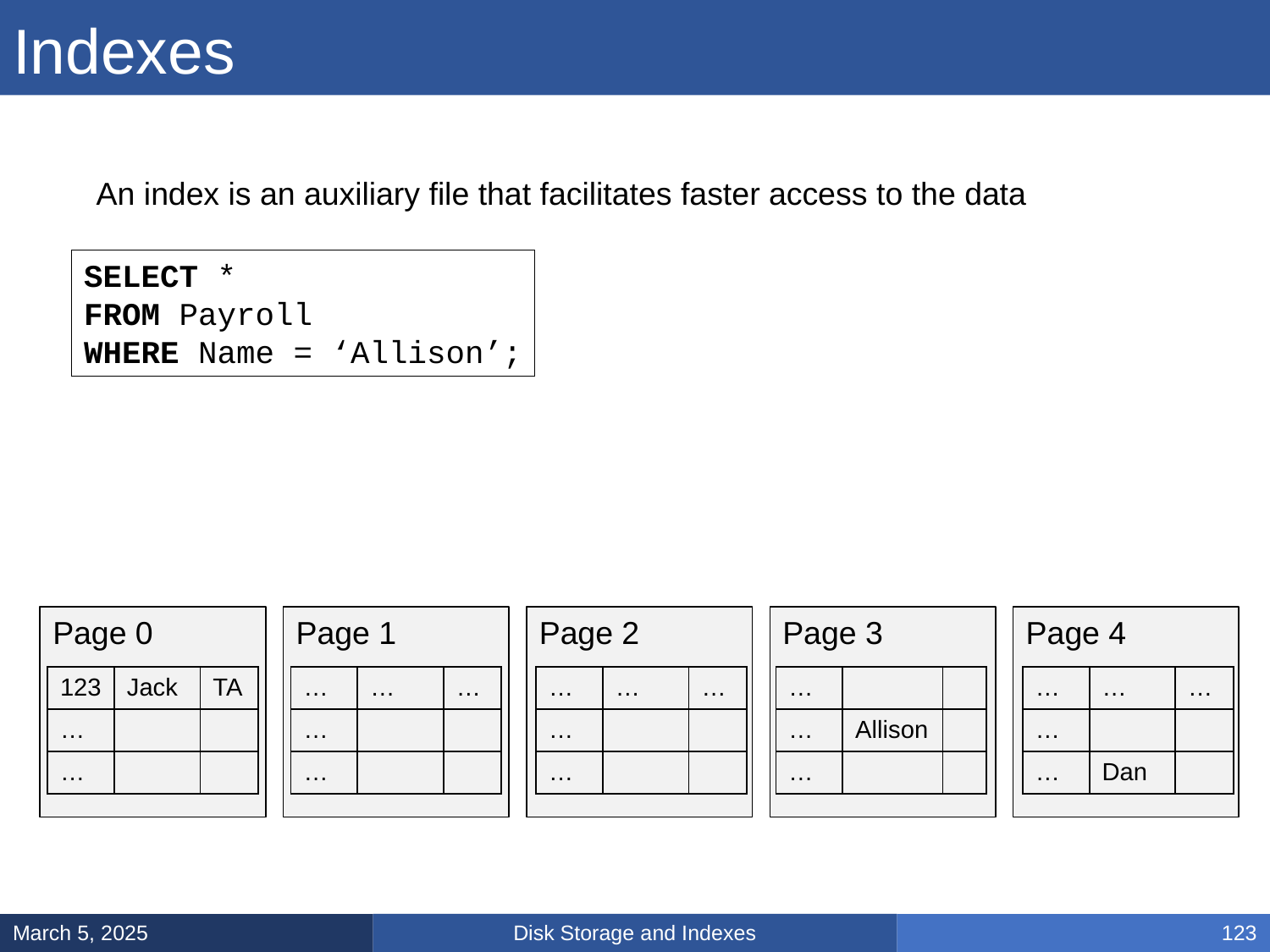

# Indexes
An index is an auxiliary file that facilitates faster access to the data
SELECT *
FROM Payroll
WHERE Name = ‘Allison’;
Page 0
Page 1
Page 2
Page 3
Page 4
| 123 | Jack | TA |
| --- | --- | --- |
| … |  |  |
| … |  |  |
| … | … | … |
| --- | --- | --- |
| … |  |  |
| … |  |  |
| … | … | … |
| --- | --- | --- |
| … |  |  |
| … |  |  |
| … |  |  |
| --- | --- | --- |
| … | Allison |  |
| … |  |  |
| … | … | … |
| --- | --- | --- |
| … |  |  |
| … | Dan |  |
Disk Storage and Indexes
March 5, 2025
123